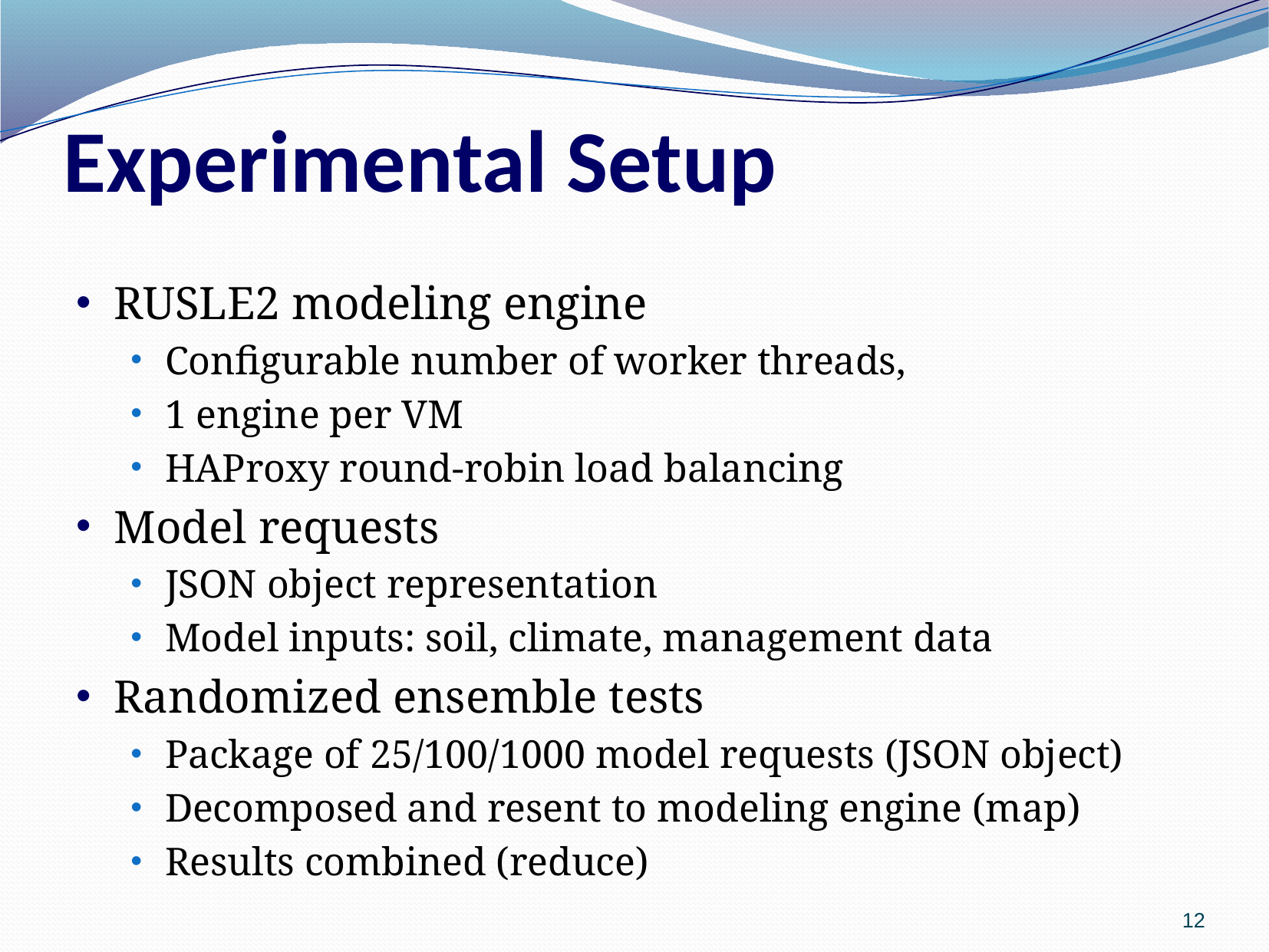

# Experimental Setup
RUSLE2 modeling engine
Configurable number of worker threads,
1 engine per VM
HAProxy round-robin load balancing
Model requests
JSON object representation
Model inputs: soil, climate, management data
Randomized ensemble tests
Package of 25/100/1000 model requests (JSON object)
Decomposed and resent to modeling engine (map)
Results combined (reduce)
12